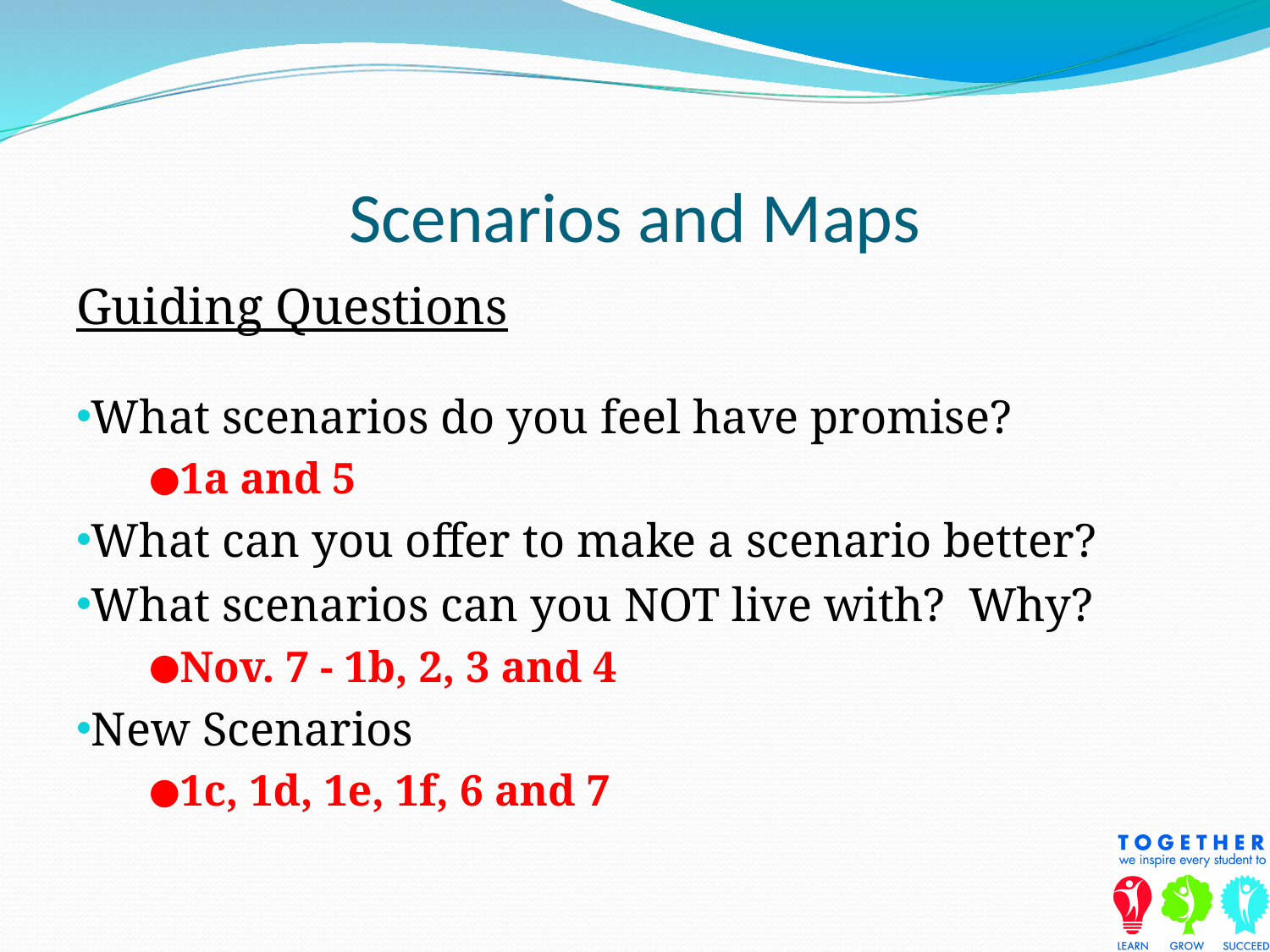

# Scenarios and Maps
Guiding Questions

What scenarios do you feel have promise?
1a and 5
What can you offer to make a scenario better?
What scenarios can you NOT live with?  Why?
Nov. 7 - 1b, 2, 3 and 4
New Scenarios
1c, 1d, 1e, 1f, 6 and 7